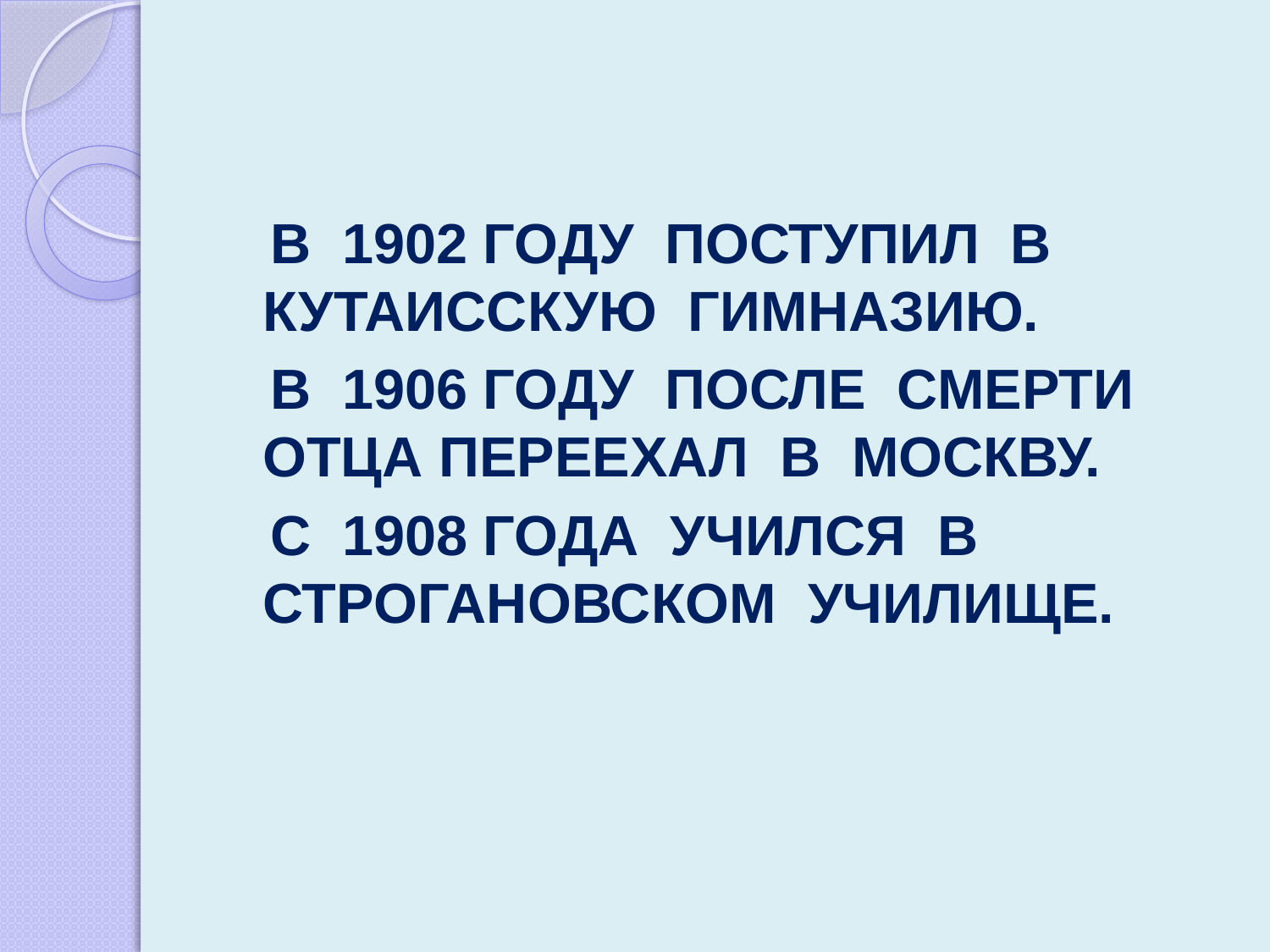

В  1902 ГОДУ  ПОСТУПИЛ  В КУТАИССКУЮ  ГИМНАЗИЮ.
   В  1906 ГОДУ  ПОСЛЕ  СМЕРТИ  ОТЦА ПЕРЕЕХАЛ  В  МОСКВУ.
   С  1908 ГОДА  УЧИЛСЯ  В  СТРОГАНОВСКОМ  УЧИЛИЩЕ.